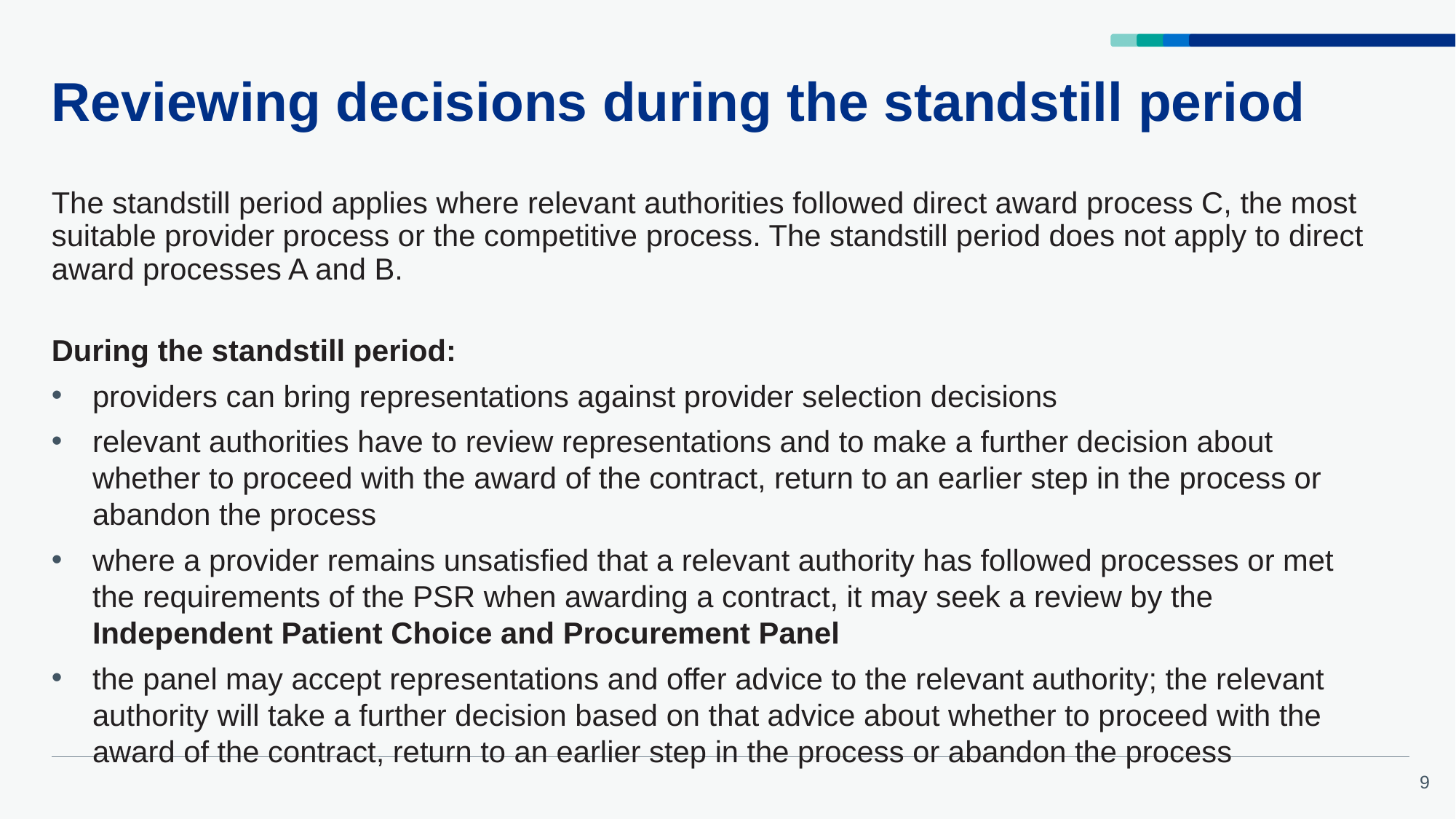

# Reviewing decisions during the standstill period
The standstill period applies where relevant authorities followed direct award process C, the most suitable provider process or the competitive process. The standstill period does not apply to direct award processes A and B.

During the standstill period:
providers can bring representations against provider selection decisions
relevant authorities have to review representations and to make a further decision about whether to proceed with the award of the contract, return to an earlier step in the process or abandon the process
where a provider remains unsatisfied that a relevant authority has followed processes or met the requirements of the PSR when awarding a contract, it may seek a review by the Independent Patient Choice and Procurement Panel
the panel may accept representations and offer advice to the relevant authority; the relevant authority will take a further decision based on that advice about whether to proceed with the award of the contract, return to an earlier step in the process or abandon the process